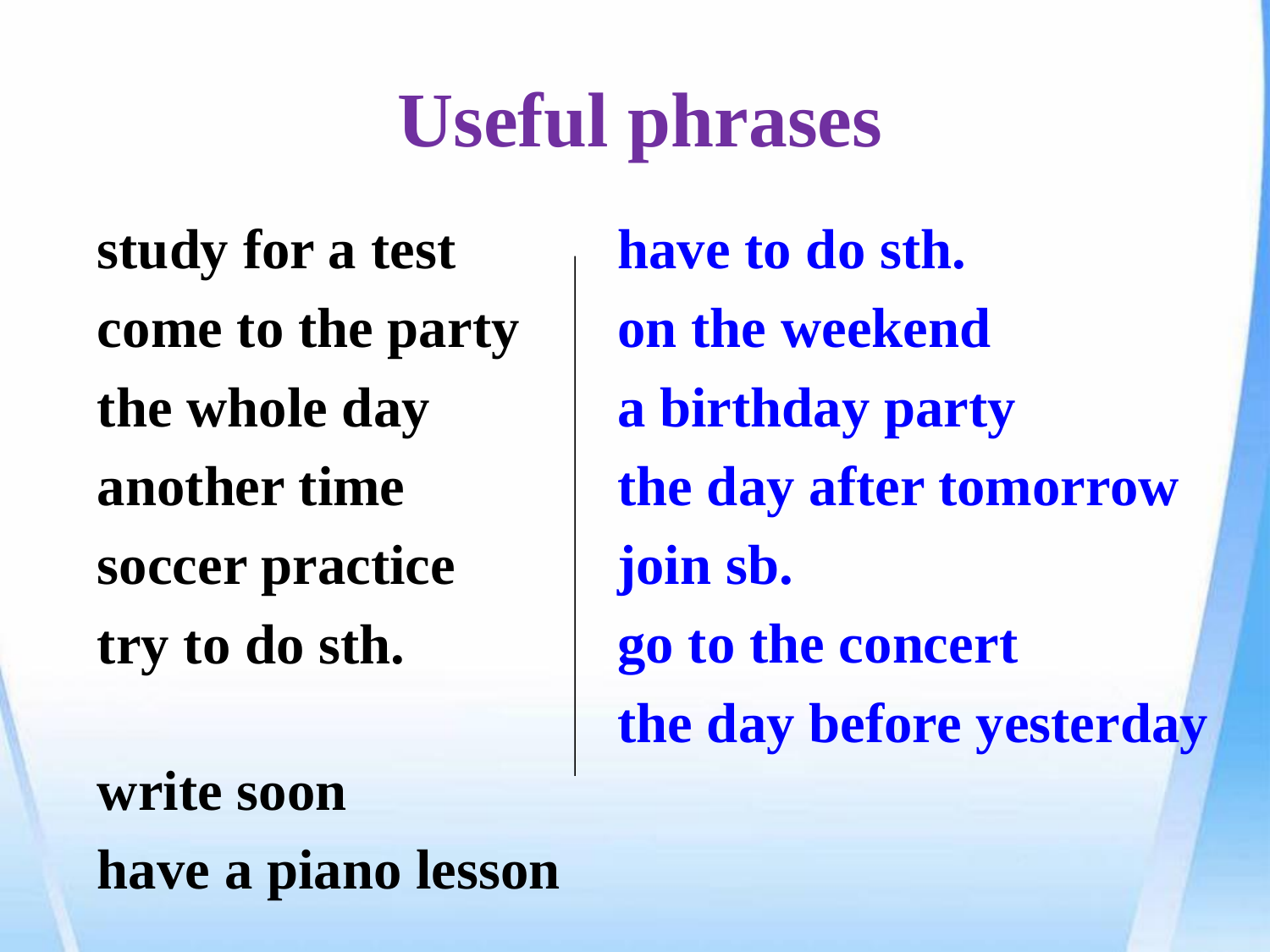

Useful phrases
study for a test
come to the party
the whole day
another time
soccer practice
try to do sth.
write soon
have a piano lesson
have to do sth.
on the weekend
a birthday party
the day after tomorrow
join sb.
go to the concert
the day before yesterday